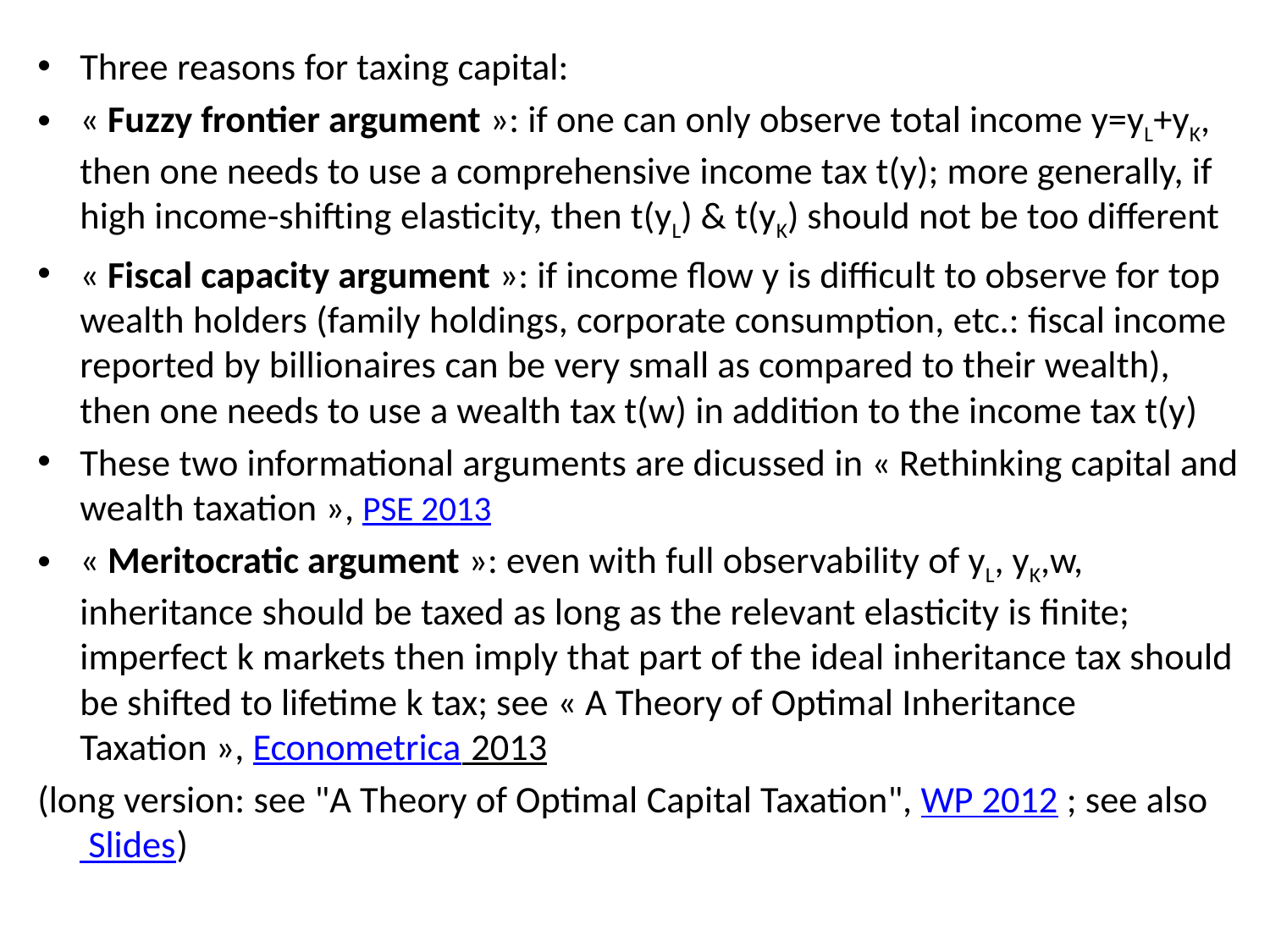

Three reasons for taxing capital:
« Fuzzy frontier argument »: if one can only observe total income y=yL+yK, then one needs to use a comprehensive income tax t(y); more generally, if high income-shifting elasticity, then t(yL) & t(yK) should not be too different
« Fiscal capacity argument »: if income flow y is difficult to observe for top wealth holders (family holdings, corporate consumption, etc.: fiscal income reported by billionaires can be very small as compared to their wealth), then one needs to use a wealth tax t(w) in addition to the income tax t(y)
These two informational arguments are dicussed in « Rethinking capital and wealth taxation », PSE 2013
« Meritocratic argument »: even with full observability of yL, yK,w, inheritance should be taxed as long as the relevant elasticity is finite; imperfect k markets then imply that part of the ideal inheritance tax should be shifted to lifetime k tax; see « A Theory of Optimal Inheritance Taxation », Econometrica 2013
(long version: see "A Theory of Optimal Capital Taxation", WP 2012 ; see also Slides)